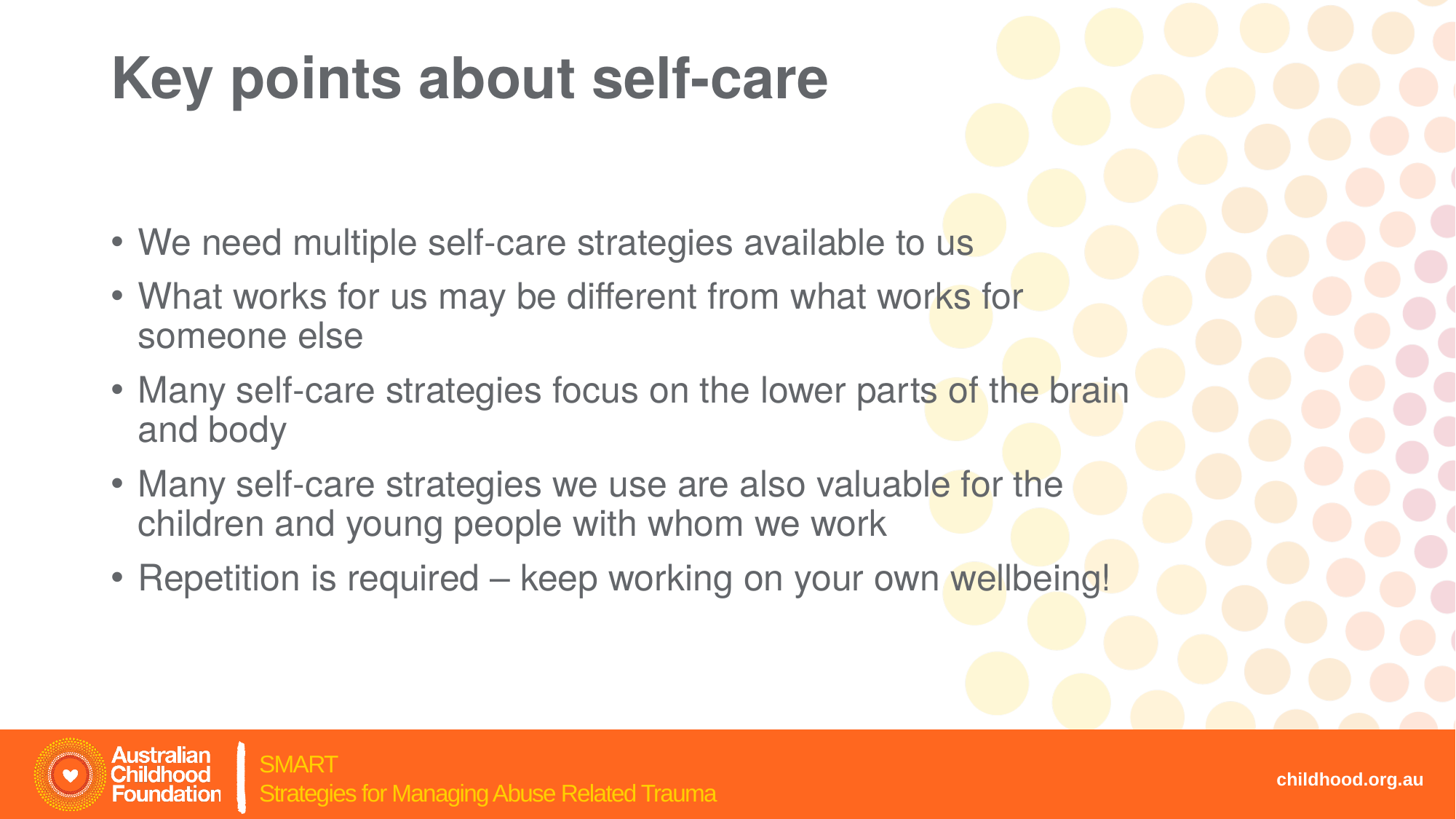

# Key points about self-care
We need multiple self-care strategies available to us
What works for us may be different from what works for someone else
Many self-care strategies focus on the lower parts of the brain and body
Many self-care strategies we use are also valuable for the children and young people with whom we work
Repetition is required – keep working on your own wellbeing!
childhood.org.au